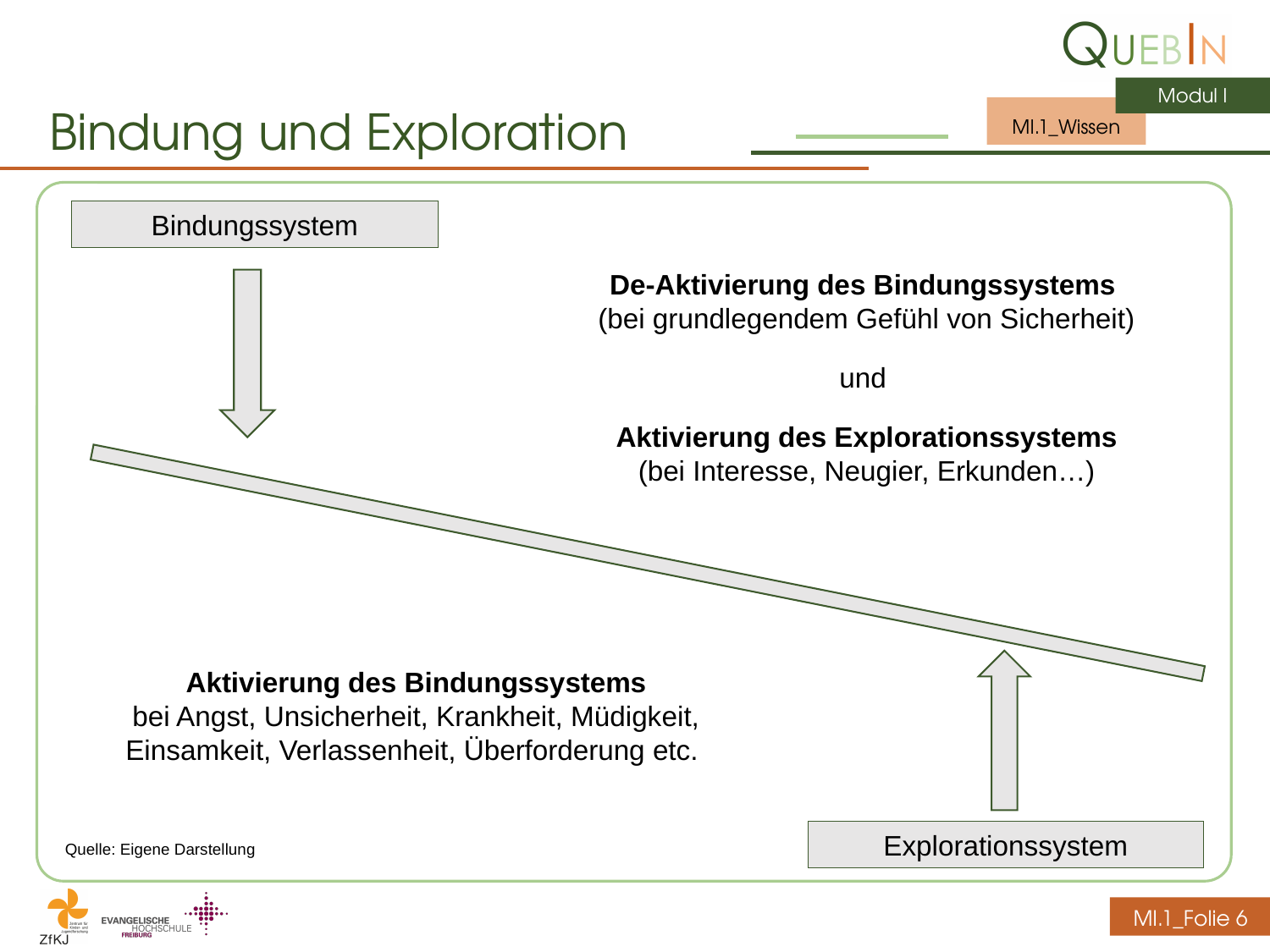

# Bindung und Exploration
Bindungssystem
De-Aktivierung des Bindungssystems
(bei grundlegendem Gefühl von Sicherheit)

und

Aktivierung des Explorationssystems
(bei Interesse, Neugier, Erkunden…)

Aktivierung des Bindungssystems
bei Angst, Unsicherheit, Krankheit, Müdigkeit, Einsamkeit, Verlassenheit, Überforderung etc.
Explorationssystem
Quelle: Eigene Darstellung
MI.1_Folie 6